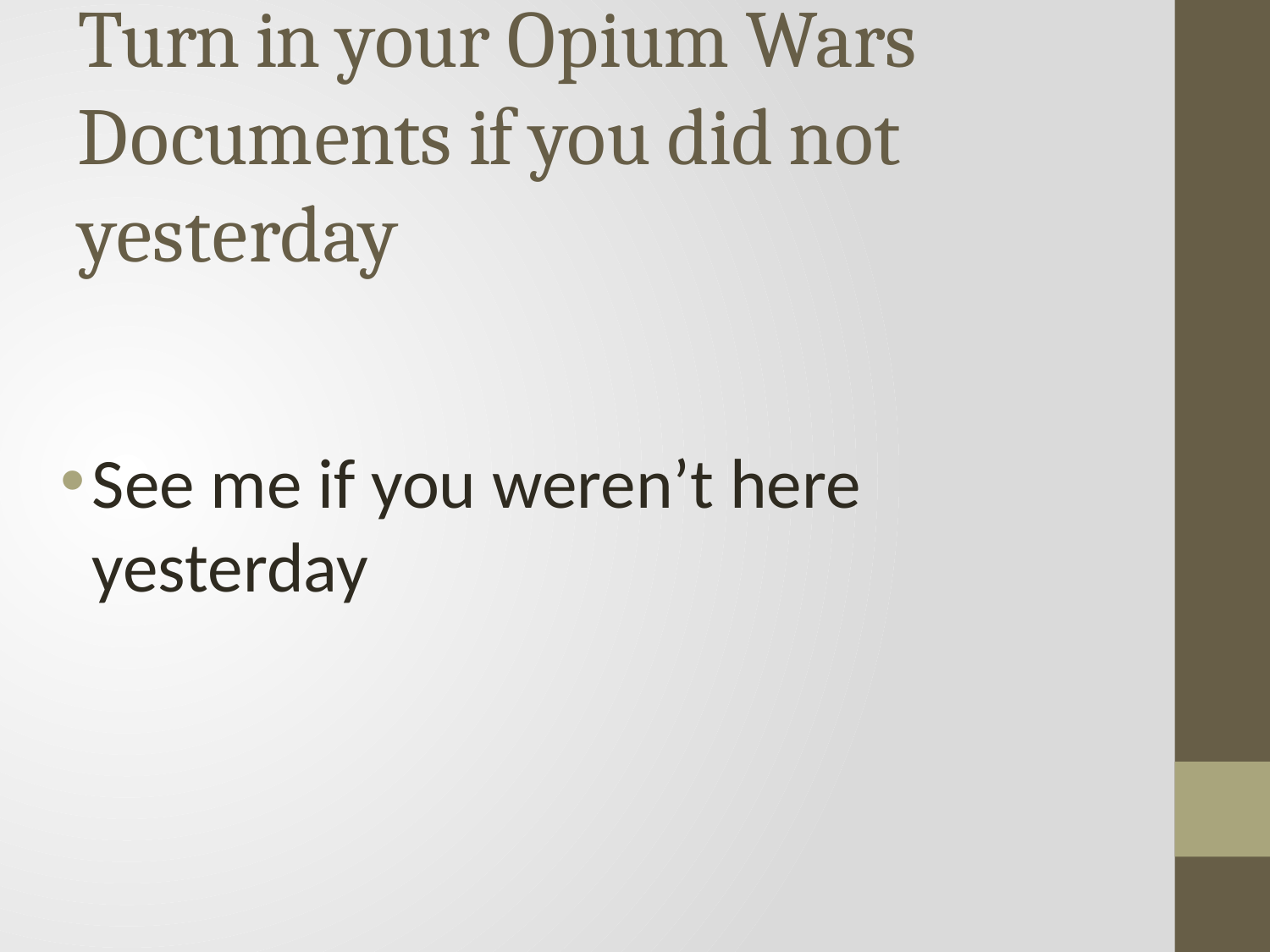

# Turn in your Opium Wars Documents if you did not yesterday

See me if you weren’t here yesterday